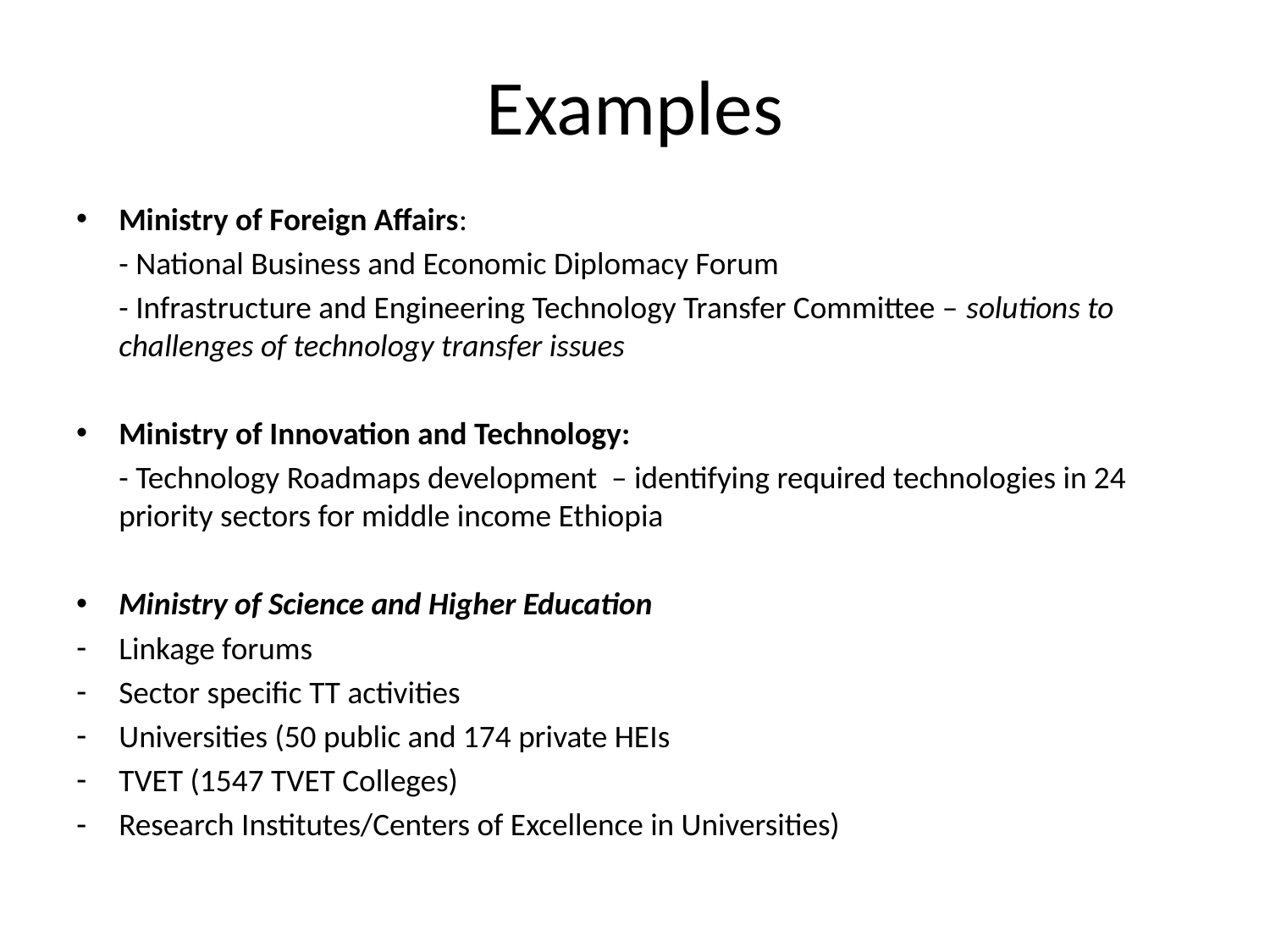

# Examples

Ministry of Foreign Affairs:
	- National Business and Economic Diplomacy Forum
	- Infrastructure and Engineering Technology Transfer Committee – solutions to challenges of technology transfer issues

Ministry of Innovation and Technology:
	- Technology Roadmaps development  – identifying required technologies in 24 priority sectors for middle income Ethiopia

Ministry of Science and Higher Education
Linkage forums
Sector specific TT activities
Universities (50 public and 174 private HEIs
TVET (1547 TVET Colleges)
Research Institutes/Centers of Excellence in Universities)